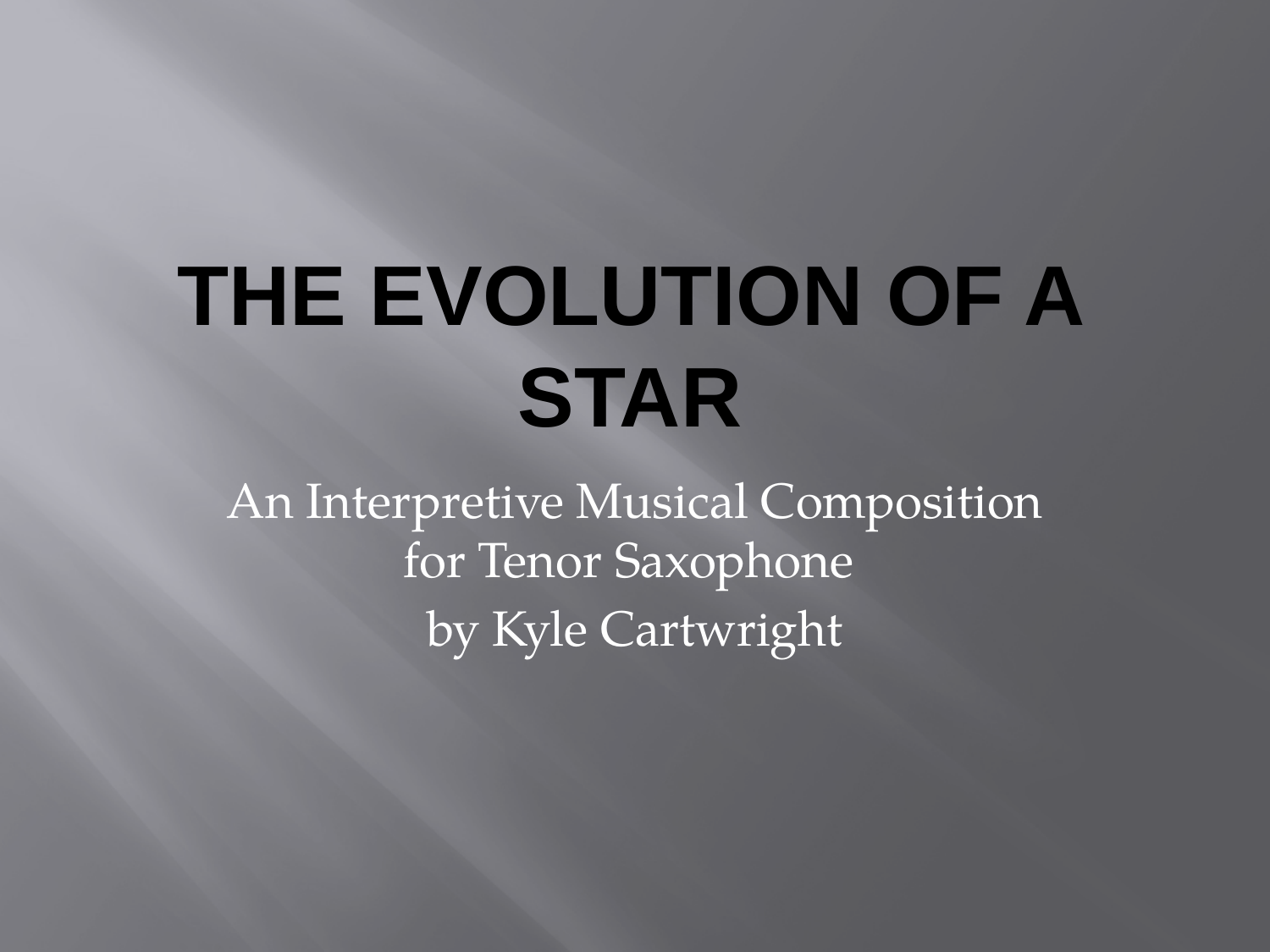

# The Evolution of a Star
An Interpretive Musical Composition for Tenor Saxophone
by Kyle Cartwright